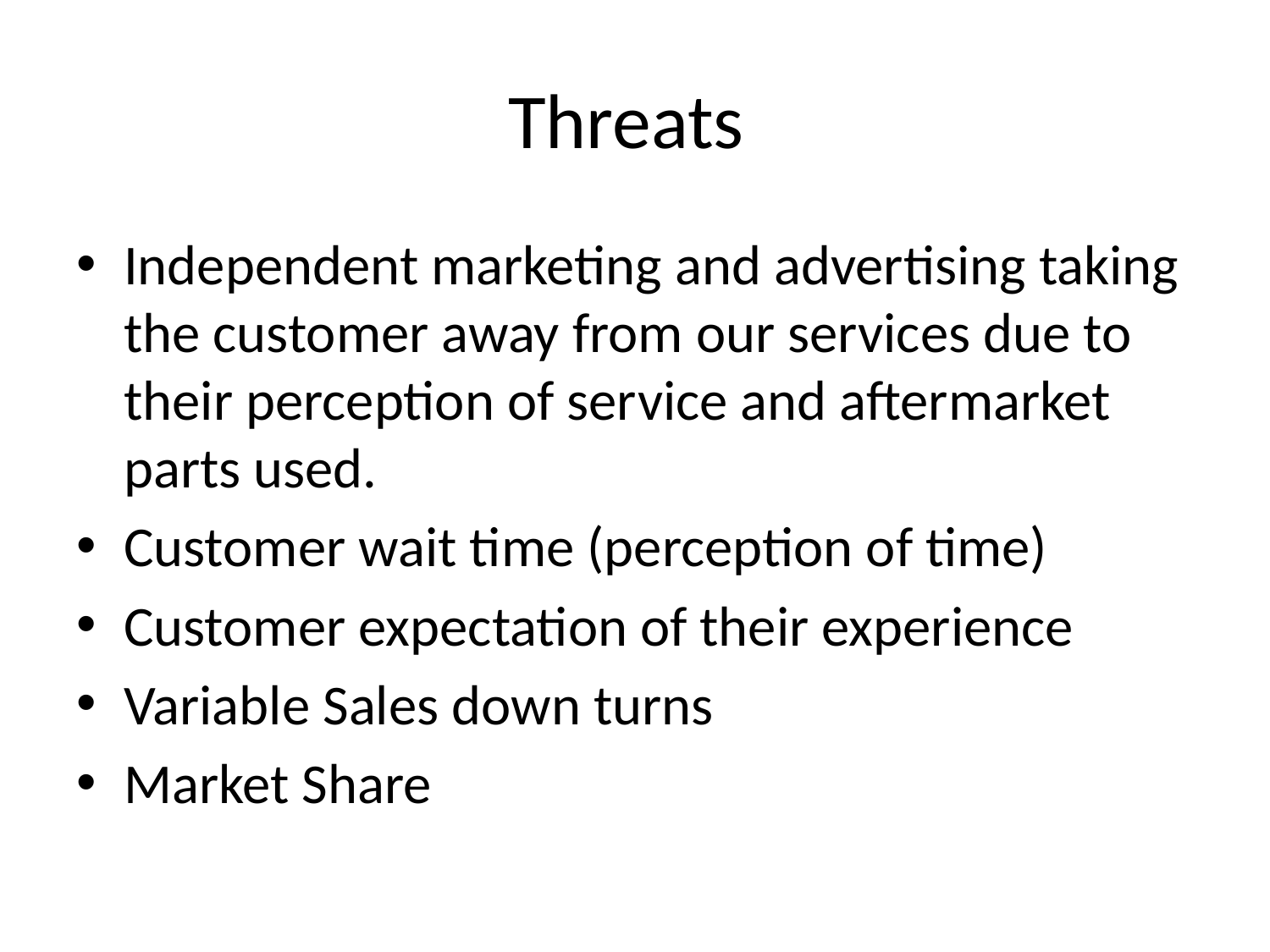

# Threats
Independent marketing and advertising taking  the customer away from our services due to their perception of service and aftermarket parts used.
Customer wait time (perception of time)
Customer expectation of their experience
Variable Sales down turns
Market Share